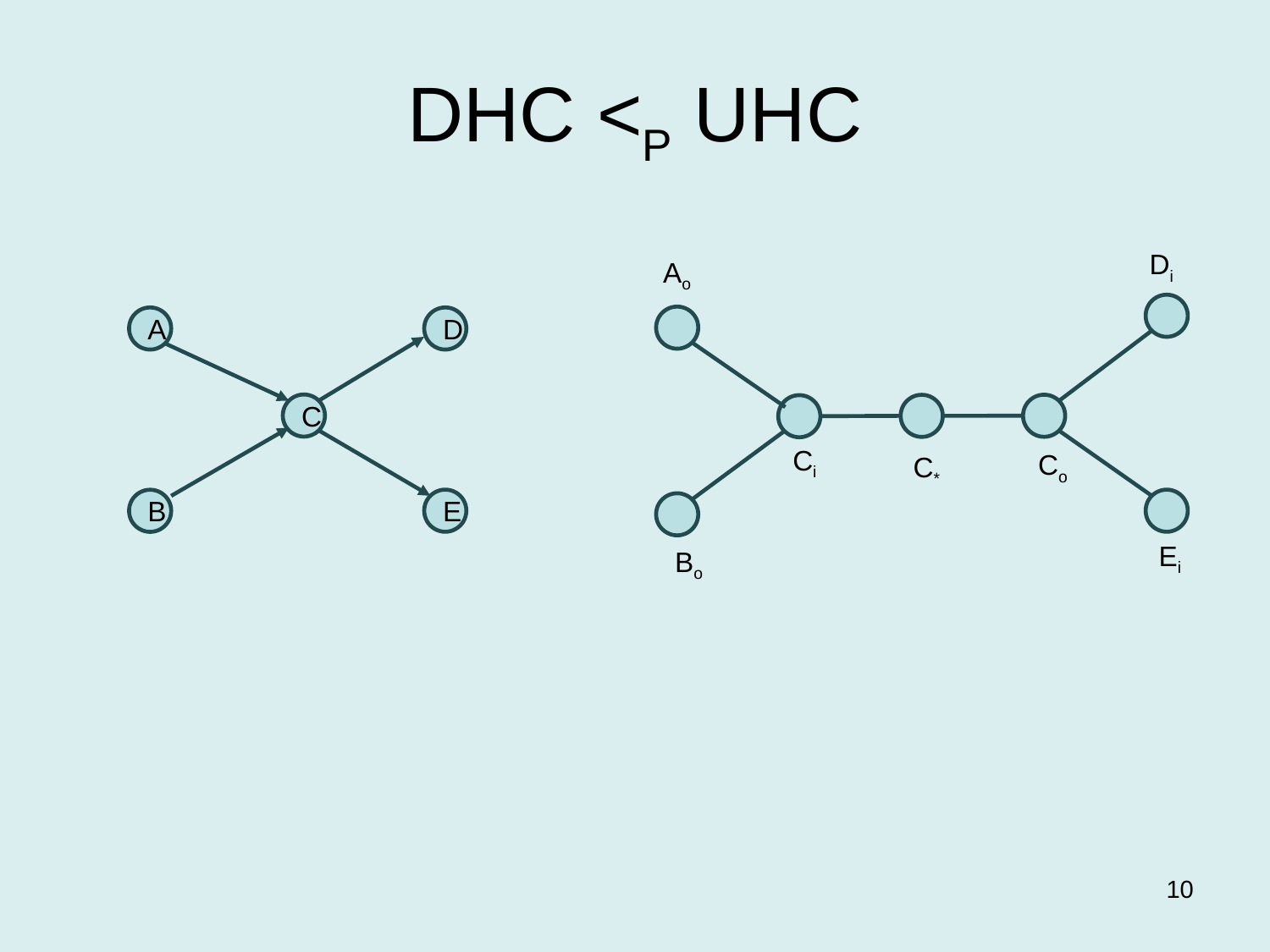

# DHC <P UHC
Di
Ao

A
D
C

Ci
Co
C*
E

B

Ei
Bo
10